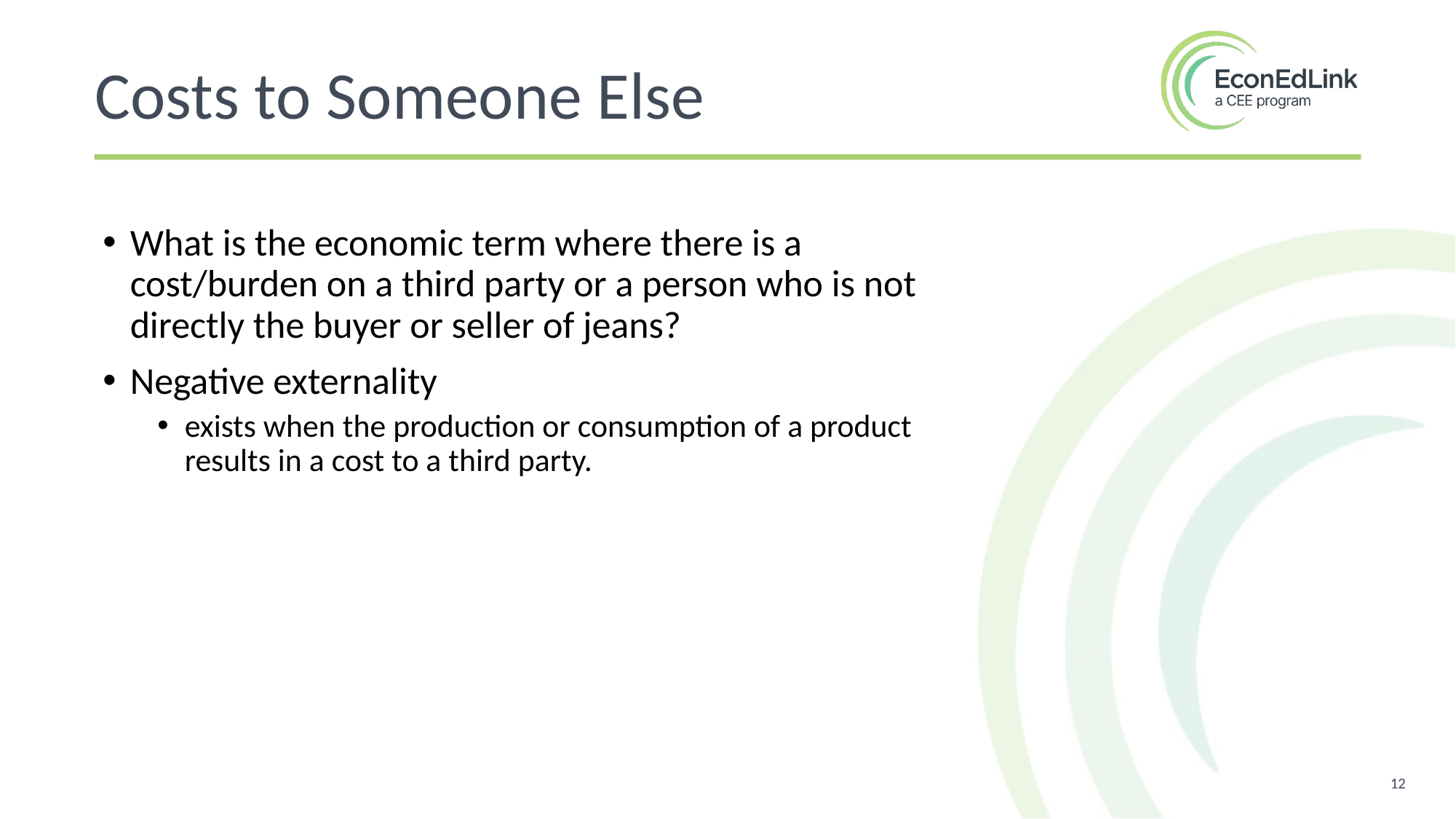

Costs to Someone Else
What is the economic term where there is a cost/burden on a third party or a person who is not directly the buyer or seller of jeans?
Negative externality
exists when the production or consumption of a product results in a cost to a third party.

12